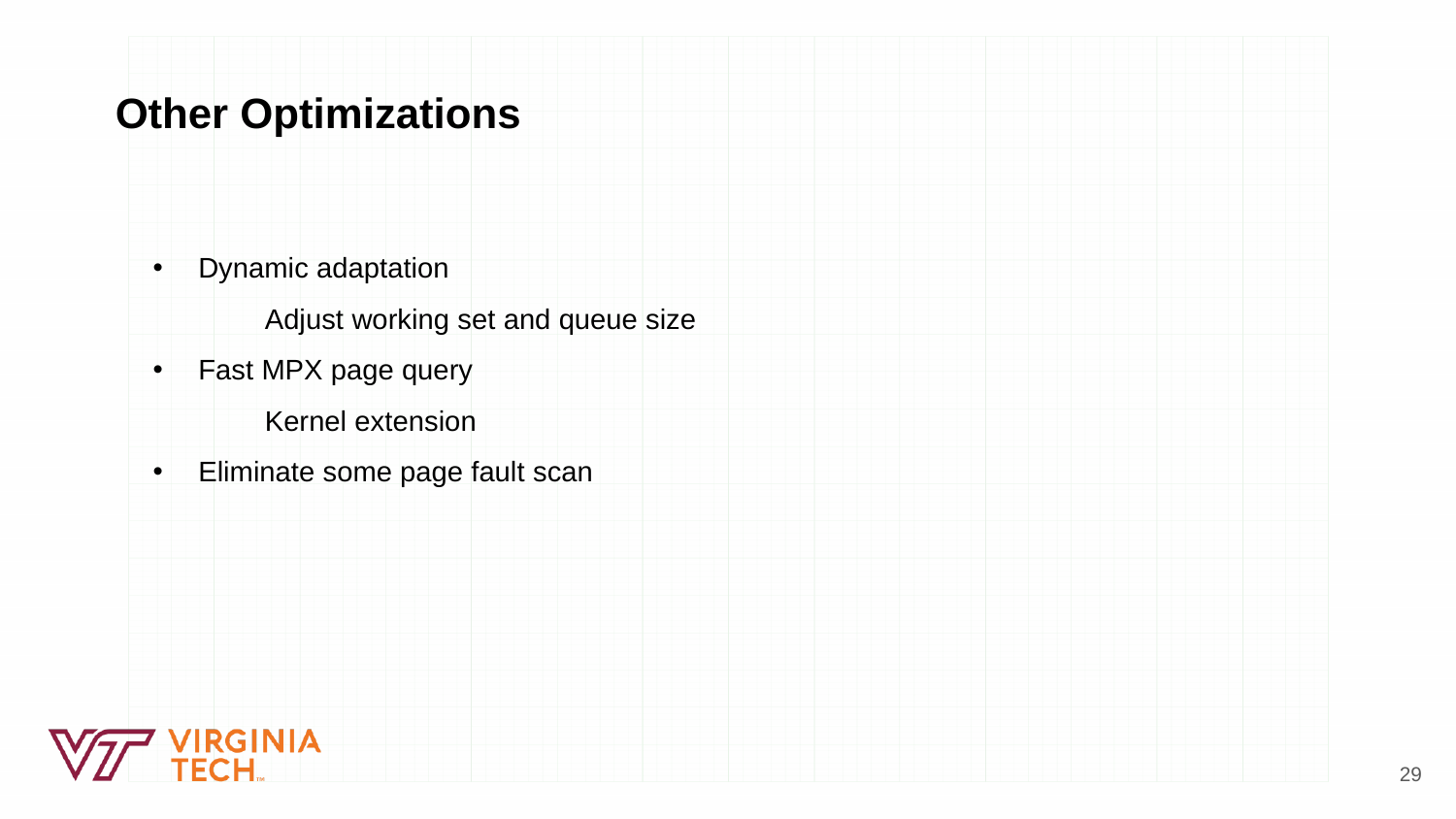

Other Optimizations
Dynamic adaptation
              Adjust working set and queue size
Fast MPX page query
              Kernel extension
Eliminate some page fault scan
29